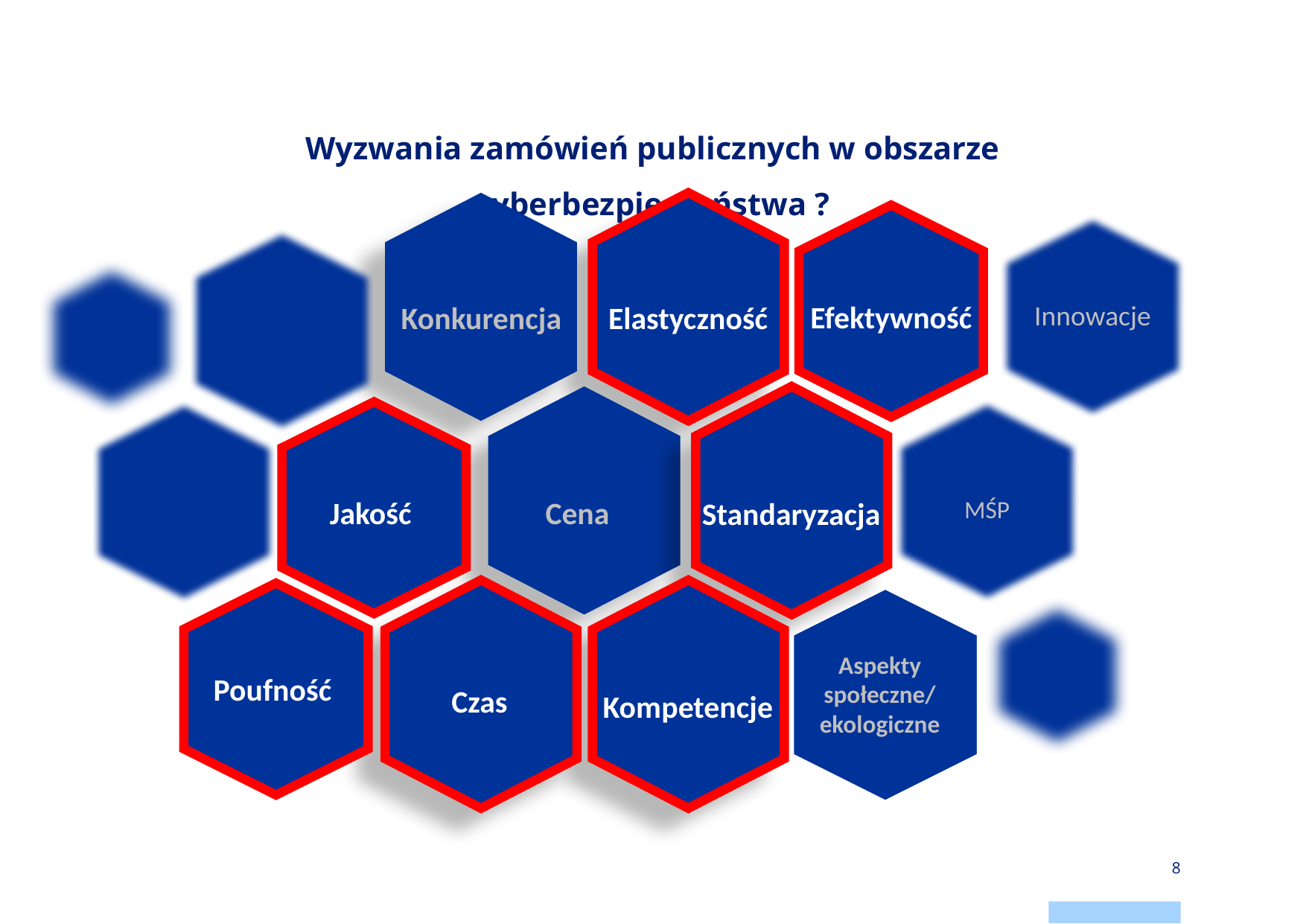

# Wyzwania zamówień publicznych w obszarze cyberbezpieczeństwa ?

Efektywność
Innowacje
Konkurencja
Elastyczność

Cena
Jakość
MŚP
Standaryzacja

Aspekty społeczne/ ekologiczne
Poufność
Czas
 Kompetencje
8